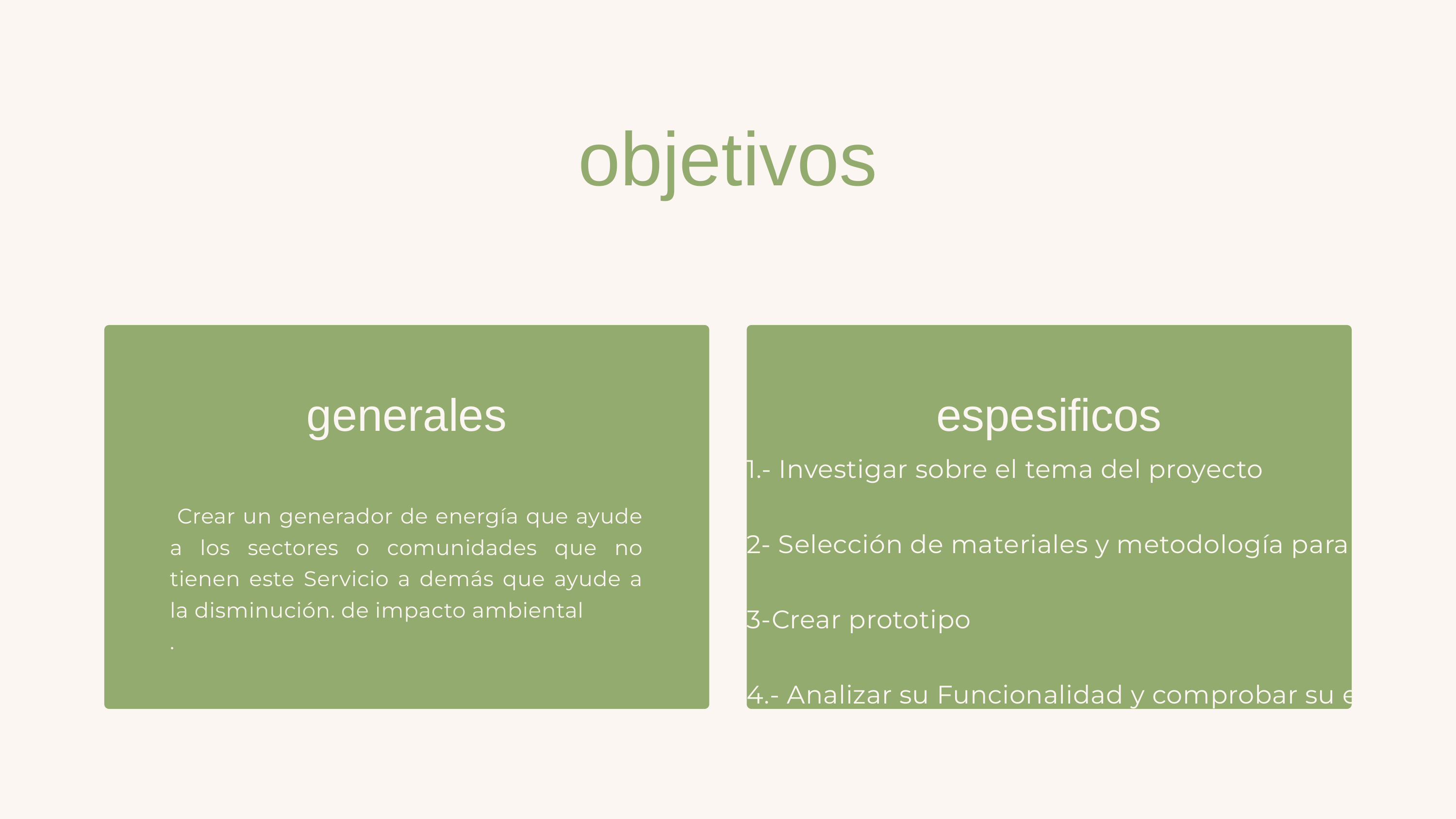

objetivos

1.- Investigar sobre el tema del proyecto

2- Selección de materiales y metodología para su elaboración.

3-Crear prototipo

4.- Analizar su Funcionalidad y comprobar su efectividad

generales
espesificos

 Crear un generador de energía que ayude a los sectores o comunidades que no tienen este Servicio a demás que ayude a la disminución. de impacto ambiental
.